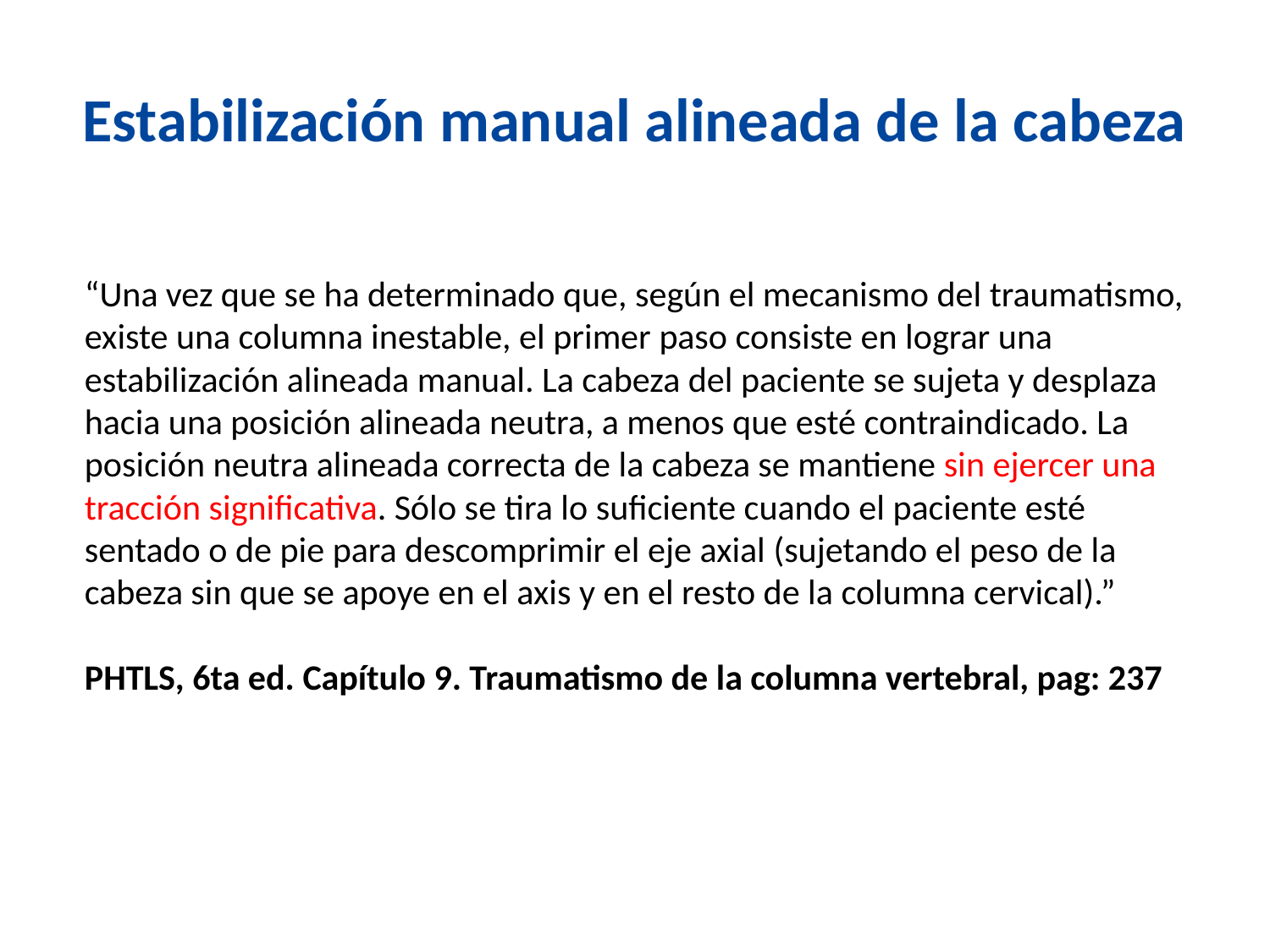

# Estabilización manual alineada de la cabeza
“Una vez que se ha determinado que, según el mecanismo del traumatismo, existe una columna inestable, el primer paso consiste en lograr una estabilización alineada manual. La cabeza del paciente se sujeta y desplaza hacia una posición alineada neutra, a menos que esté contraindicado. La posición neutra alineada correcta de la cabeza se mantiene sin ejercer una tracción significativa. Sólo se tira lo suficiente cuando el paciente esté sentado o de pie para descomprimir el eje axial (sujetando el peso de la cabeza sin que se apoye en el axis y en el resto de la columna cervical).”
PHTLS, 6ta ed. Capítulo 9. Traumatismo de la columna vertebral, pag: 237